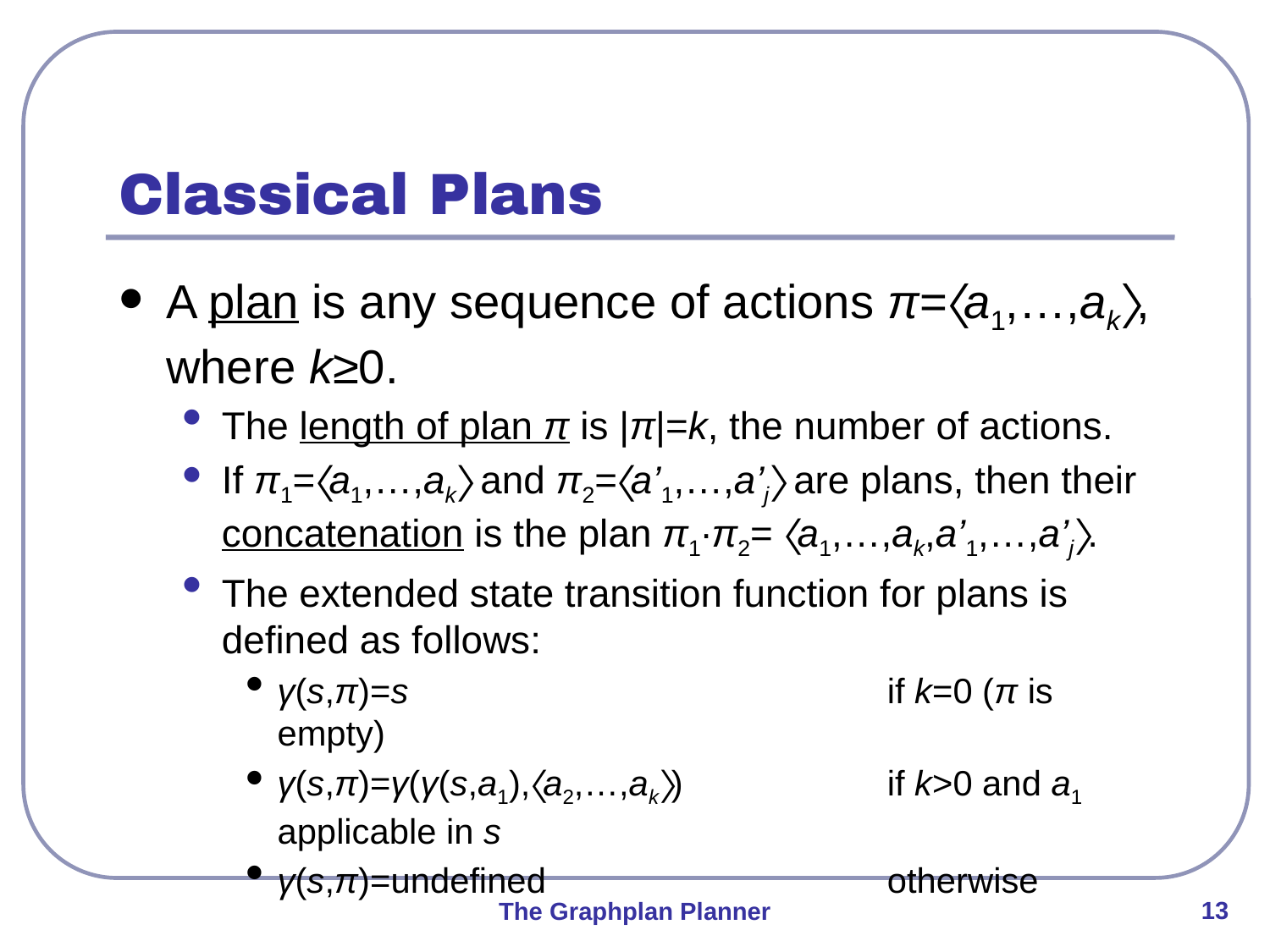

# Classical Plans
A plan is any sequence of actions π=〈a1,…,ak〉, where k≥0.
The length of plan π is |π|=k, the number of actions.
If π1=〈a1,…,ak〉 and π2=〈a’1,…,a’j〉 are plans, then their concatenation is the plan π1∙π2= 〈a1,…,ak,a’1,…,a’j〉.
The extended state transition function for plans is defined as follows:
γ(s,π)=s 	if k=0 (π is empty)
γ(s,π)=γ(γ(s,a1),〈a2,…,ak〉) 	if k>0 and a1 applicable in s
γ(s,π)=undefined 	otherwise

13
The Graphplan Planner